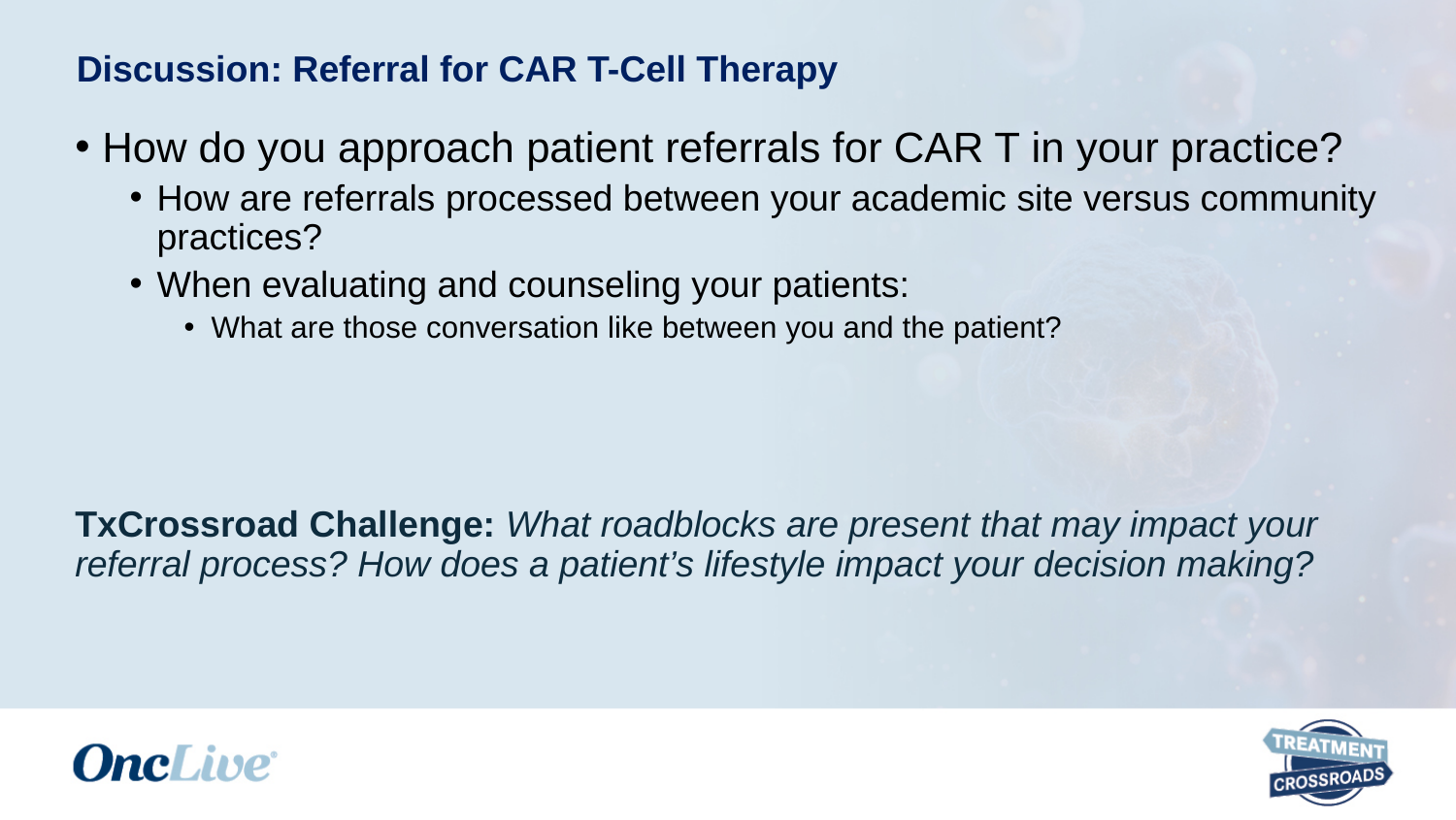

# Discussion: Referral for CAR T-Cell Therapy
How do you approach patient referrals for CAR T in your practice?
How are referrals processed between your academic site versus community practices?
When evaluating and counseling your patients:
What are those conversation like between you and the patient?

TxCrossroad Challenge: What roadblocks are present that may impact your referral process? How does a patient’s lifestyle impact your decision making?